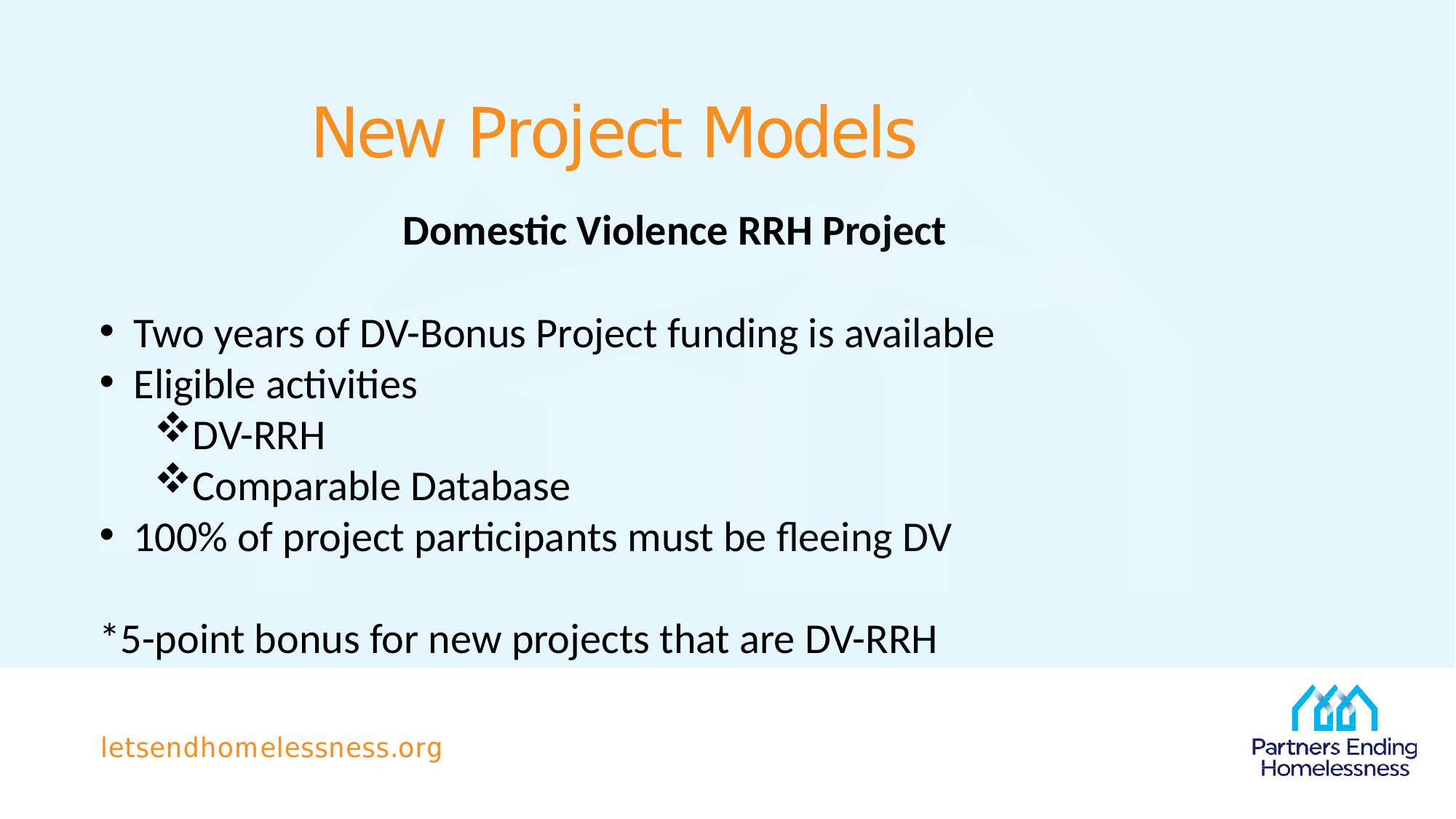

# New Project Models

Domestic Violence RRH Project

Two years of DV-Bonus Project funding is available
Eligible activities
DV-RRH
Comparable Database
100% of project participants must be fleeing DV

*5-point bonus for new projects that are DV-RRH

letsendhomelessness.org